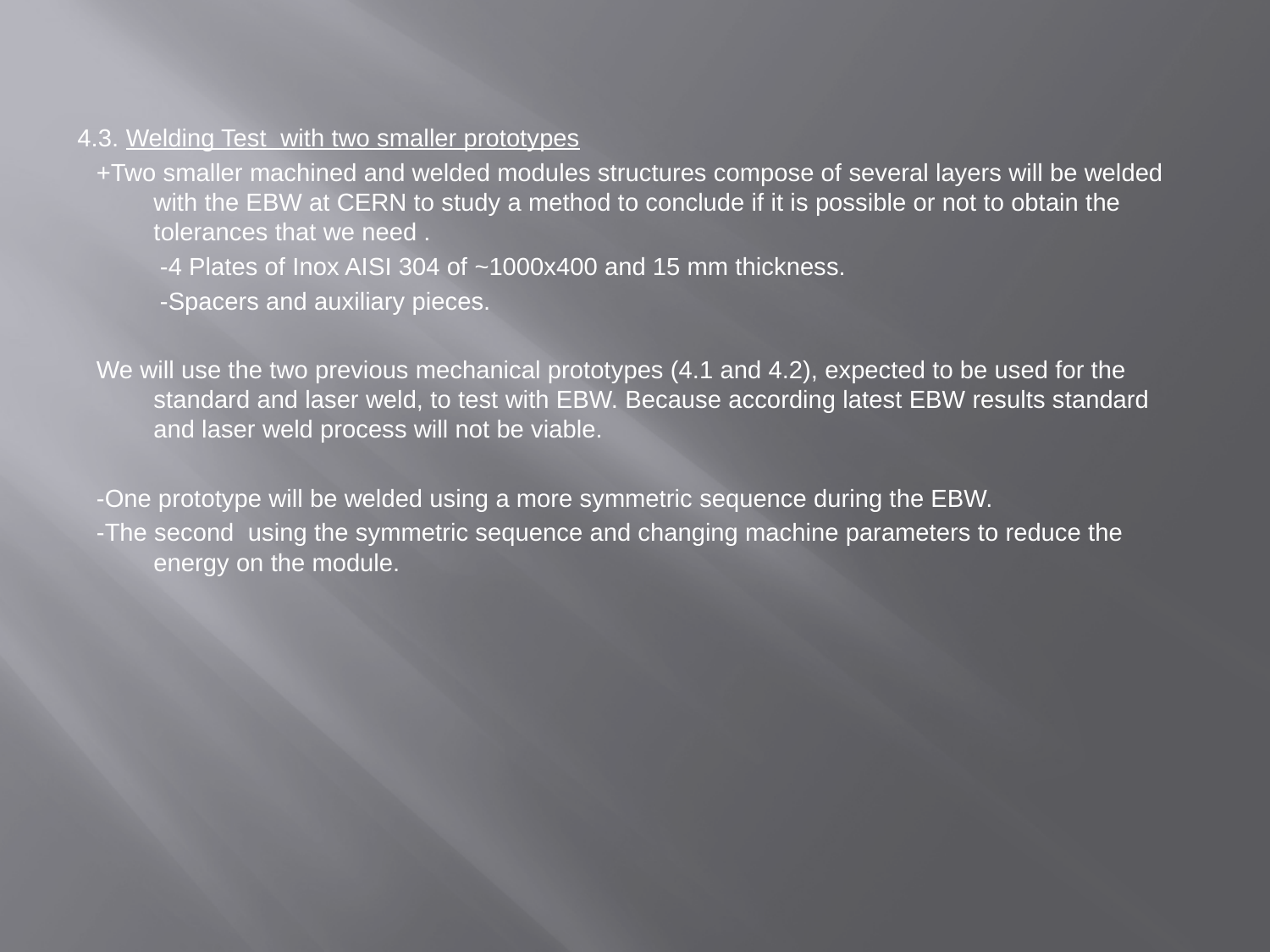

4.3. Welding Test  with two smaller prototypes
+Two smaller machined and welded modules structures compose of several layers will be welded with the EBW at CERN to study a method to conclude if it is possible or not to obtain the tolerances that we need .
-4 Plates of Inox AISI 304 of ~1000x400 and 15 mm thickness.
-Spacers and auxiliary pieces.

We will use the two previous mechanical prototypes (4.1 and 4.2), expected to be used for the standard and laser weld, to test with EBW. Because according latest EBW results standard and laser weld process will not be viable.

-One prototype will be welded using a more symmetric sequence during the EBW.
-The second  using the symmetric sequence and changing machine parameters to reduce the energy on the module.